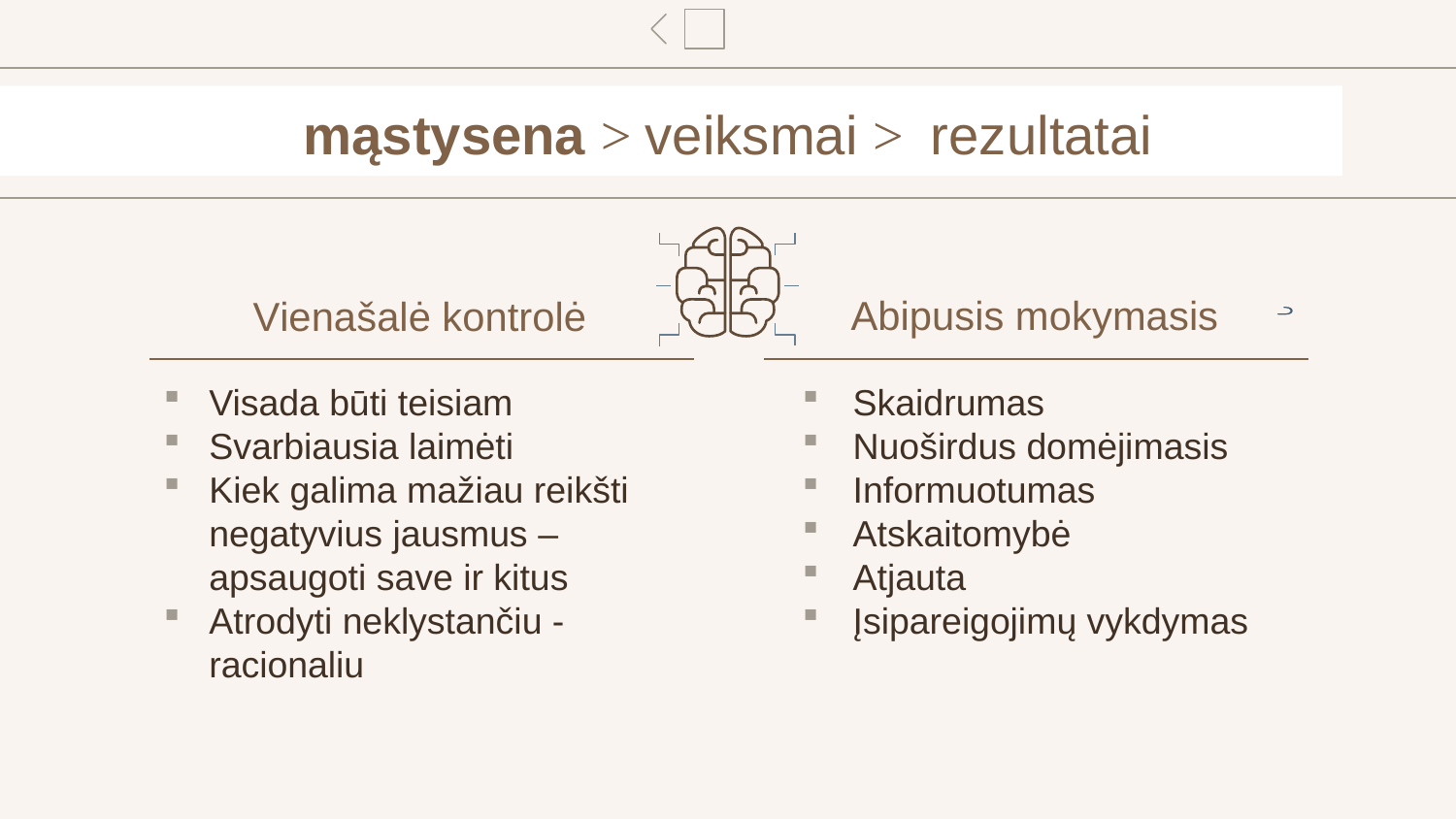

# mąstysena > veiksmai >  rezultatai

Abipusis mokymasis
Vienašalė kontrolė

Visada būti teisiam
Svarbiausia laimėti
Kiek galima mažiau reikšti negatyvius jausmus –apsaugoti save ir kitus
Atrodyti neklystančiu - racionaliu

Skaidrumas
Nuoširdus domėjimasis
Informuotumas
Atskaitomybė
Atjauta
Įsipareigojimų vykdymas